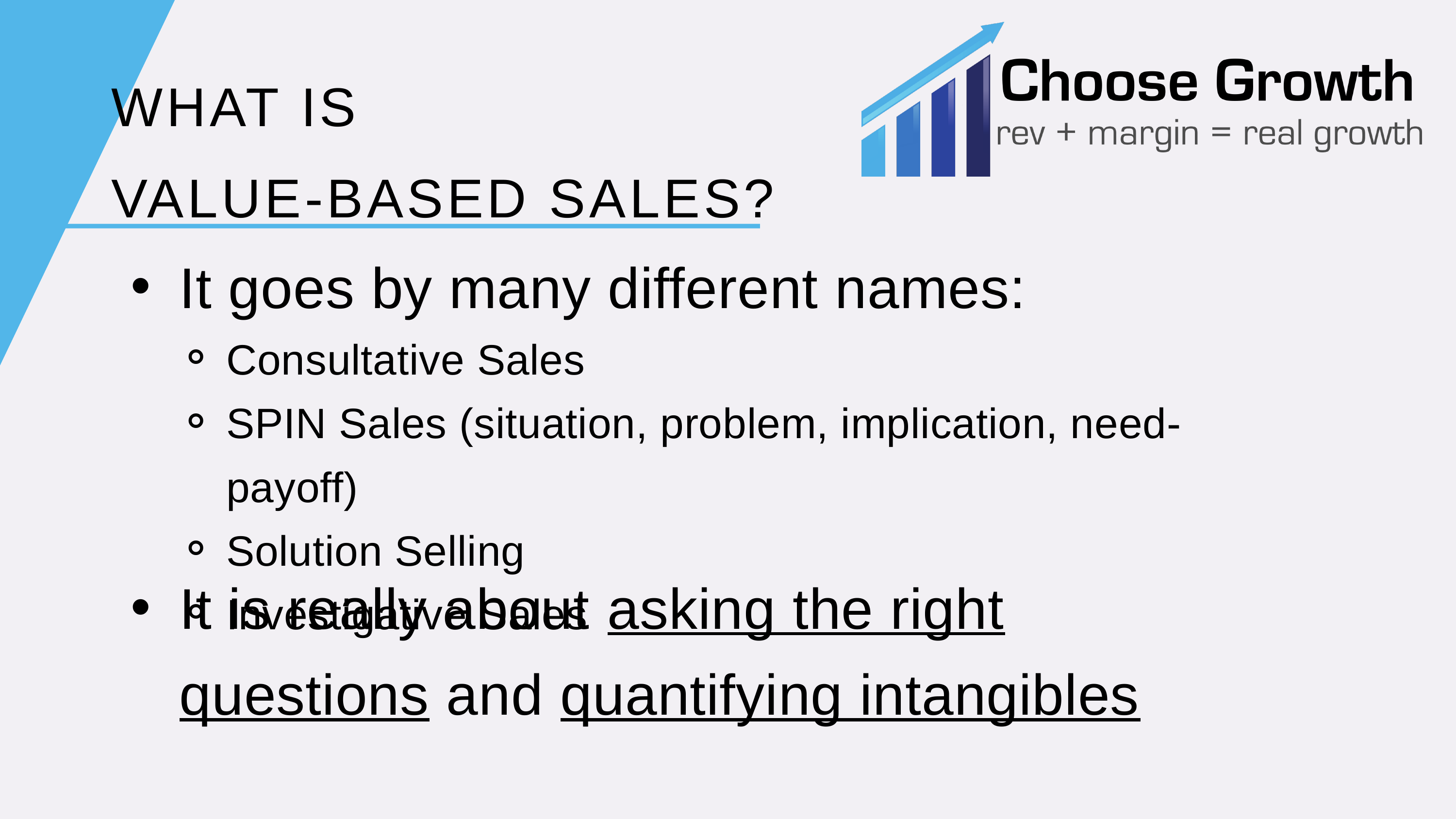

WHAT IS
VALUE-BASED SALES?

It goes by many different names:
Consultative Sales
SPIN Sales (situation, problem, implication, need-payoff)
Solution Selling
Investigative Sales
It is really about asking the right questions and quantifying intangibles